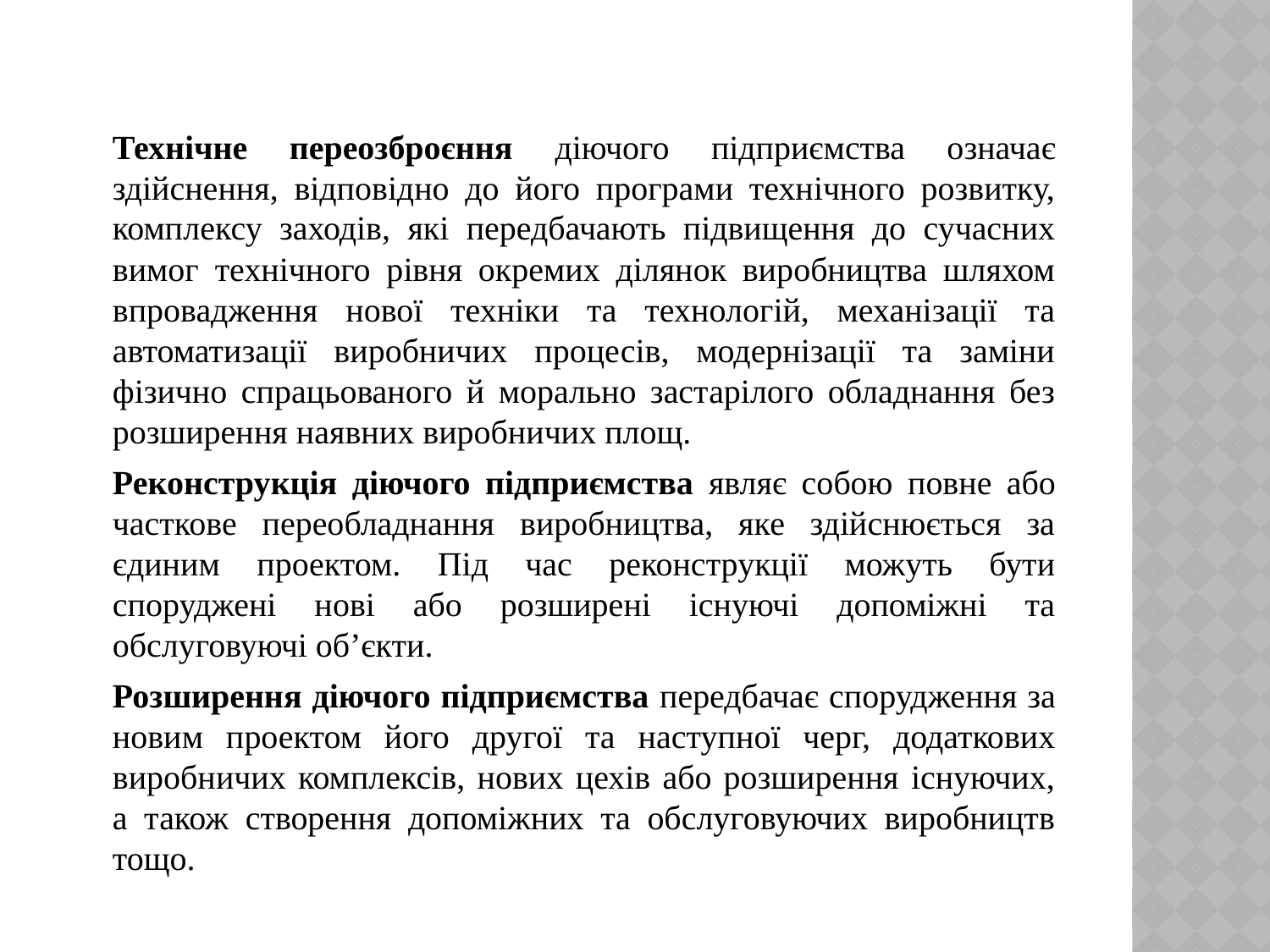

Технічне переозброєння діючого підприємства означає здійснення, відповідно до його програми технічного розвитку, комплексу заходів, які передбачають підвищення до сучасних вимог технічного рівня окремих ділянок виробництва шляхом впровадження нової техніки та технологій, механізації та автоматизації виробничих процесів, модернізації та заміни фізично спрацьованого й морально застарілого обладнання без розширення наявних виробничих площ.
		Реконструкція діючого підприємства являє собою повне або часткове переобладнання виробництва, яке здійснюється за єдиним проектом. Під час реконструкції можуть бути споруджені нові або розширені існуючі допоміжні та обслуговуючі об’єкти.
		Розширення діючого підприємства передбачає спорудження за новим проектом його другої та наступної черг, додаткових виробничих комплексів, нових цехів або розширення існуючих, а також створення допоміжних та обслуговуючих виробництв тощо.